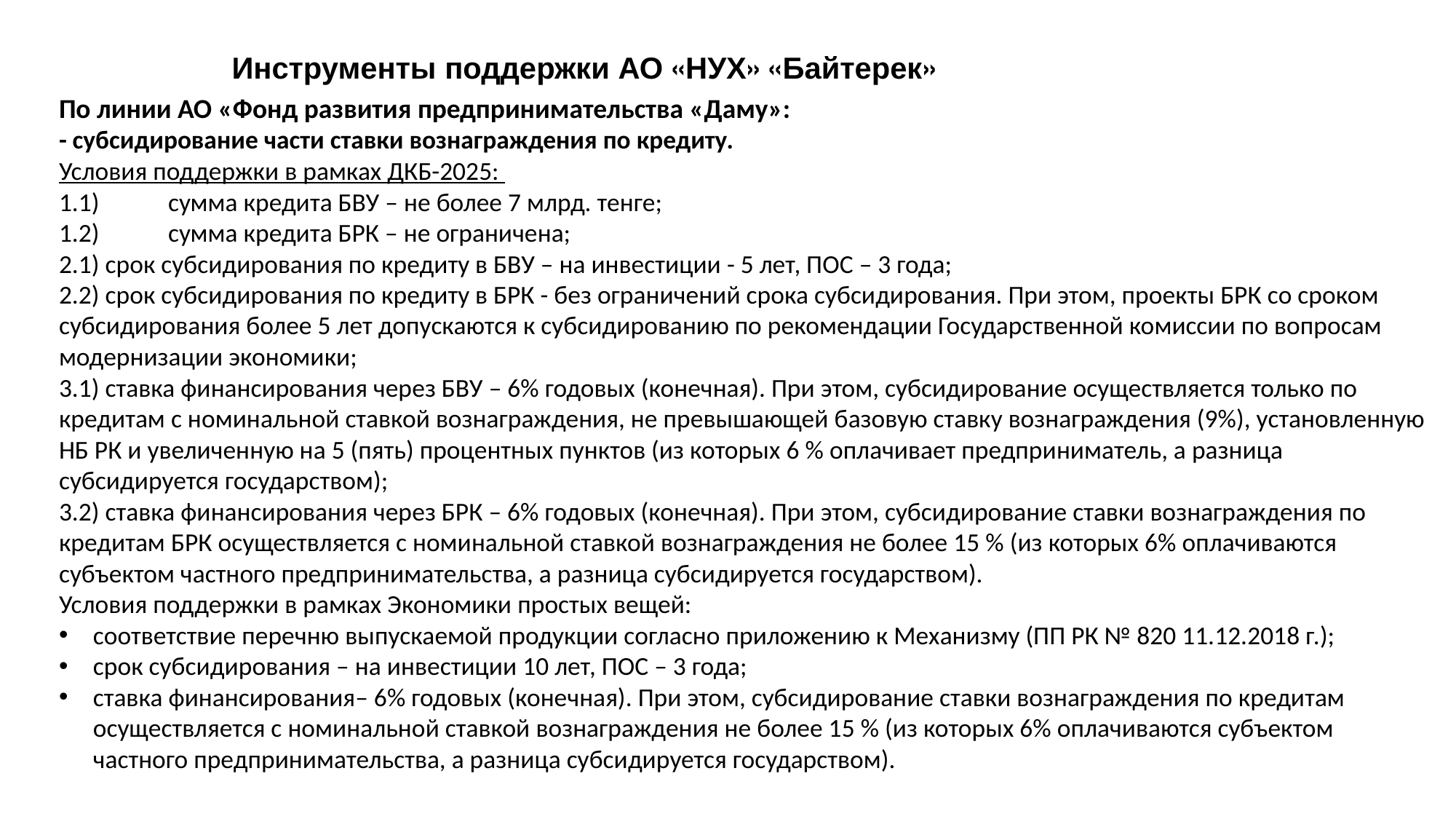

# Инструменты поддержки АО «НУХ» «Байтерек»
По линии АО «Фонд развития предпринимательства «Даму»:
- субсидирование части ставки вознаграждения по кредиту.
Условия поддержки в рамках ДКБ-2025:
1.1)	сумма кредита БВУ – не более 7 млрд. тенге;
1.2)	сумма кредита БРК – не ограничена;
2.1) срок субсидирования по кредиту в БВУ – на инвестиции - 5 лет, ПОС – 3 года;
2.2) срок субсидирования по кредиту в БРК - без ограничений срока субсидирования. При этом, проекты БРК со сроком субсидирования более 5 лет допускаются к субсидированию по рекомендации Государственной комиссии по вопросам модернизации экономики;
3.1) ставка финансирования через БВУ – 6% годовых (конечная). При этом, субсидирование осуществляется только по кредитам с номинальной ставкой вознаграждения, не превышающей базовую ставку вознаграждения (9%), установленную НБ РК и увеличенную на 5 (пять) процентных пунктов (из которых 6 % оплачивает предприниматель, а разница субсидируется государством);
3.2) ставка финансирования через БРК – 6% годовых (конечная). При этом, субсидирование ставки вознаграждения по кредитам БРК осуществляется с номинальной ставкой вознаграждения не более 15 % (из которых 6% оплачиваются субъектом частного предпринимательства, а разница субсидируется государством).
Условия поддержки в рамках Экономики простых вещей:
соответствие перечню выпускаемой продукции согласно приложению к Механизму (ПП РК № 820 11.12.2018 г.);
срок субсидирования – на инвестиции 10 лет, ПОС – 3 года;
ставка финансирования– 6% годовых (конечная). При этом, субсидирование ставки вознаграждения по кредитам осуществляется с номинальной ставкой вознаграждения не более 15 % (из которых 6% оплачиваются субъектом частного предпринимательства, а разница субсидируется государством).